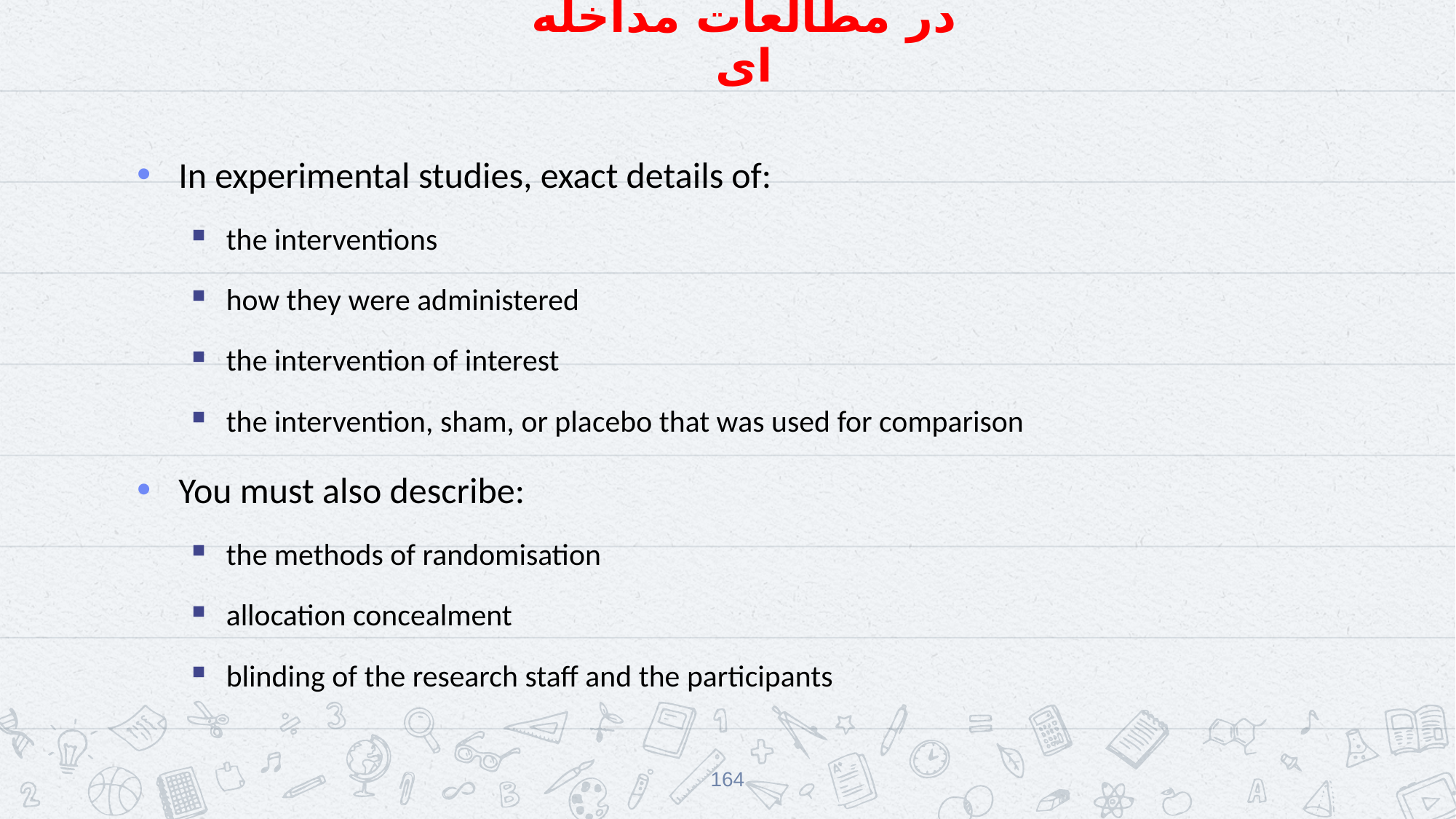

# در مطالعات مداخله ای
In experimental studies, exact details of:
the interventions
how they were administered
the intervention of interest
the intervention, sham, or placebo that was used for comparison
You must also describe:
the methods of randomisation
allocation concealment
blinding of the research staff and the participants

164